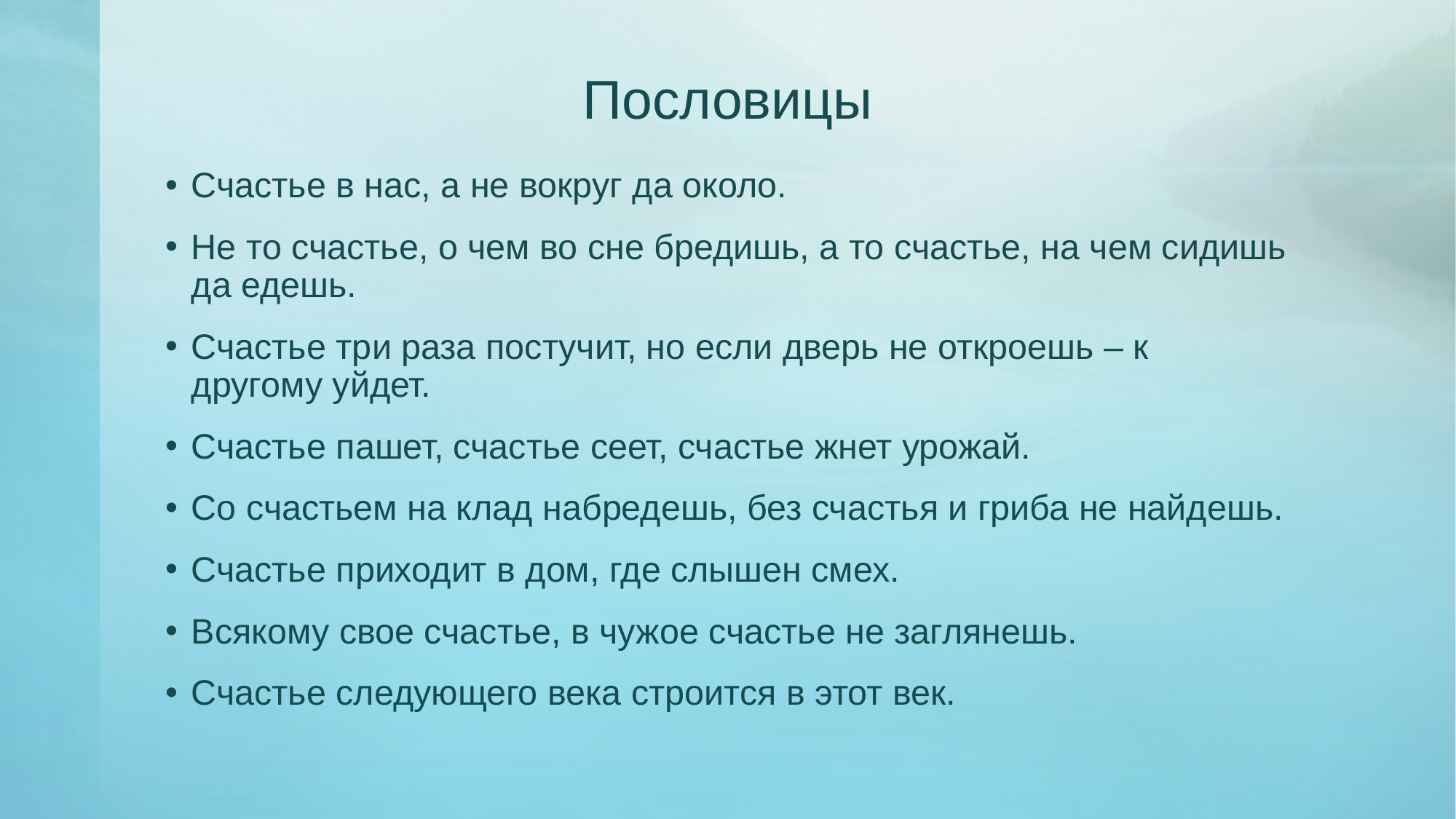

# Пословицы
Счастье в нас, а не вокруг да около.
Не то счастье, о чем во сне бредишь, а то счастье, на чем сидишь да едешь.
Счастье три раза постучит, но если дверь не откроешь – к другому уйдет.
Счастье пашет, счастье сеет, счастье жнет урожай.
Со счастьем на клад набредешь, без счастья и гриба не найдешь.
Счастье приходит в дом, где слышен смех.
Всякому свое счастье, в чужое счастье не заглянешь.
Счастье следующего века строится в этот век.